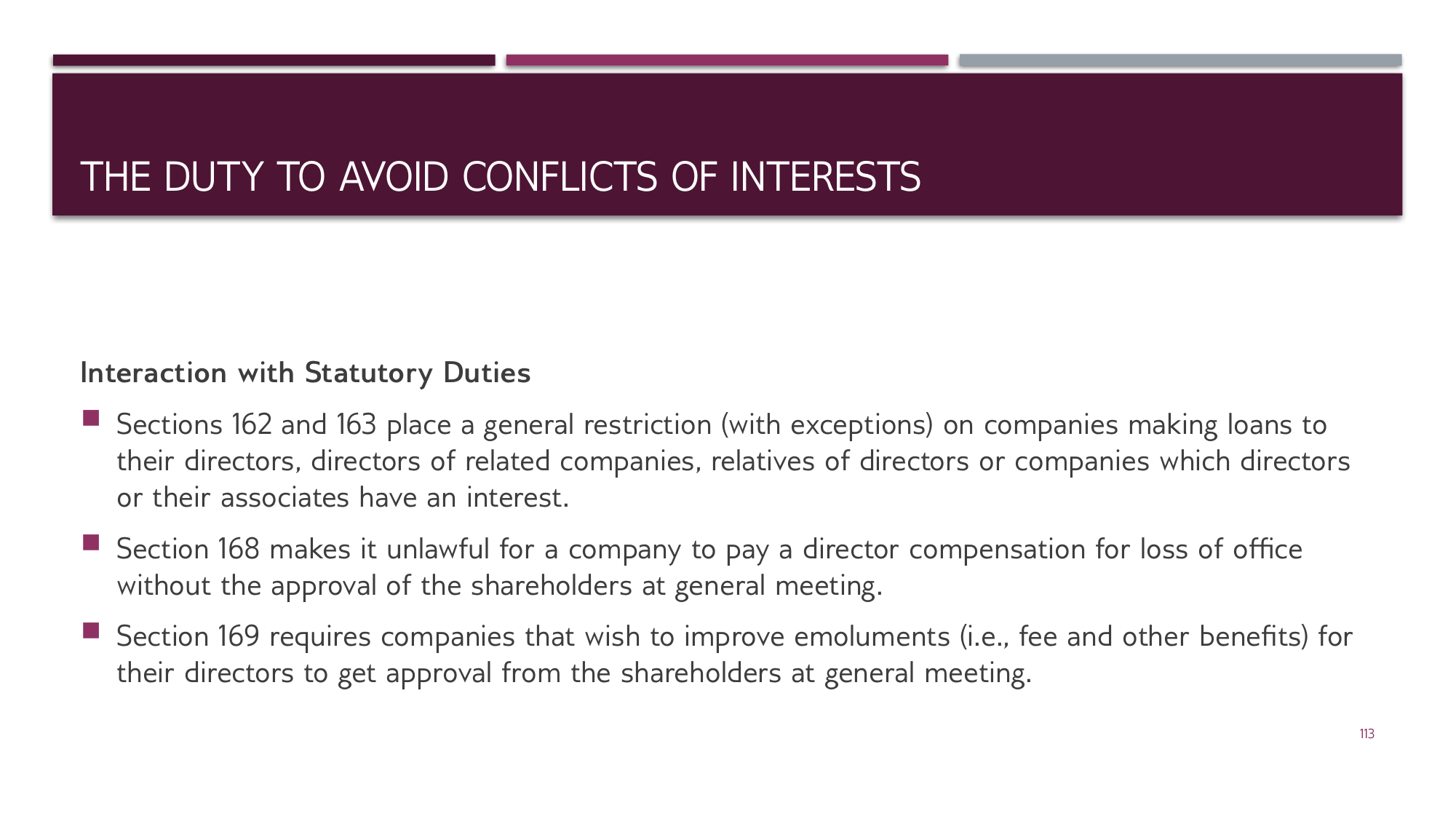

# The Duty to Avoid Conflicts of Interests
Interaction with Statutory Duties
Sections 162 and 163 place a general restriction (with exceptions) on companies making loans to their directors, directors of related companies, relatives of directors or companies which directors or their associates have an interest.
Section 168 makes it unlawful for a company to pay a director compensation for loss of office without the approval of the shareholders at general meeting.
Section 169 requires companies that wish to improve emoluments (i.e., fee and other benefits) for their directors to get approval from the shareholders at general meeting.
113